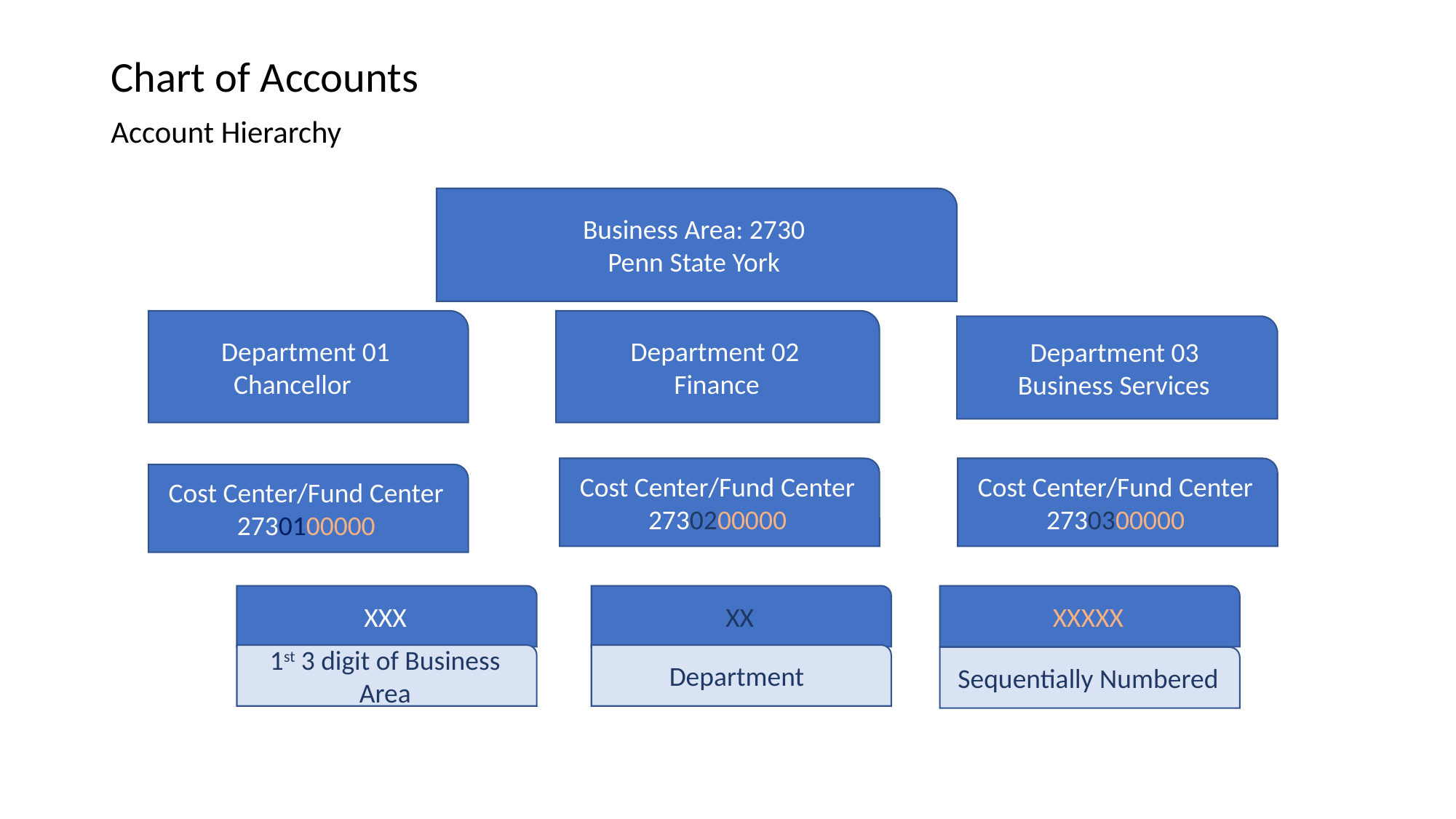

# Chart of Accounts Account Hierarchy
Business Area: 2730
Penn State York

Department 01
      Chancellor

Department 02
           Finance
Department 03
  Business Services
Cost Center/Fund Center
2730300000
Cost Center/Fund Center
2730200000
Cost Center/Fund Center
2730100000
XXX
XX
XXXXX
1st 3 digit of Business Area
Department
Sequentially Numbered